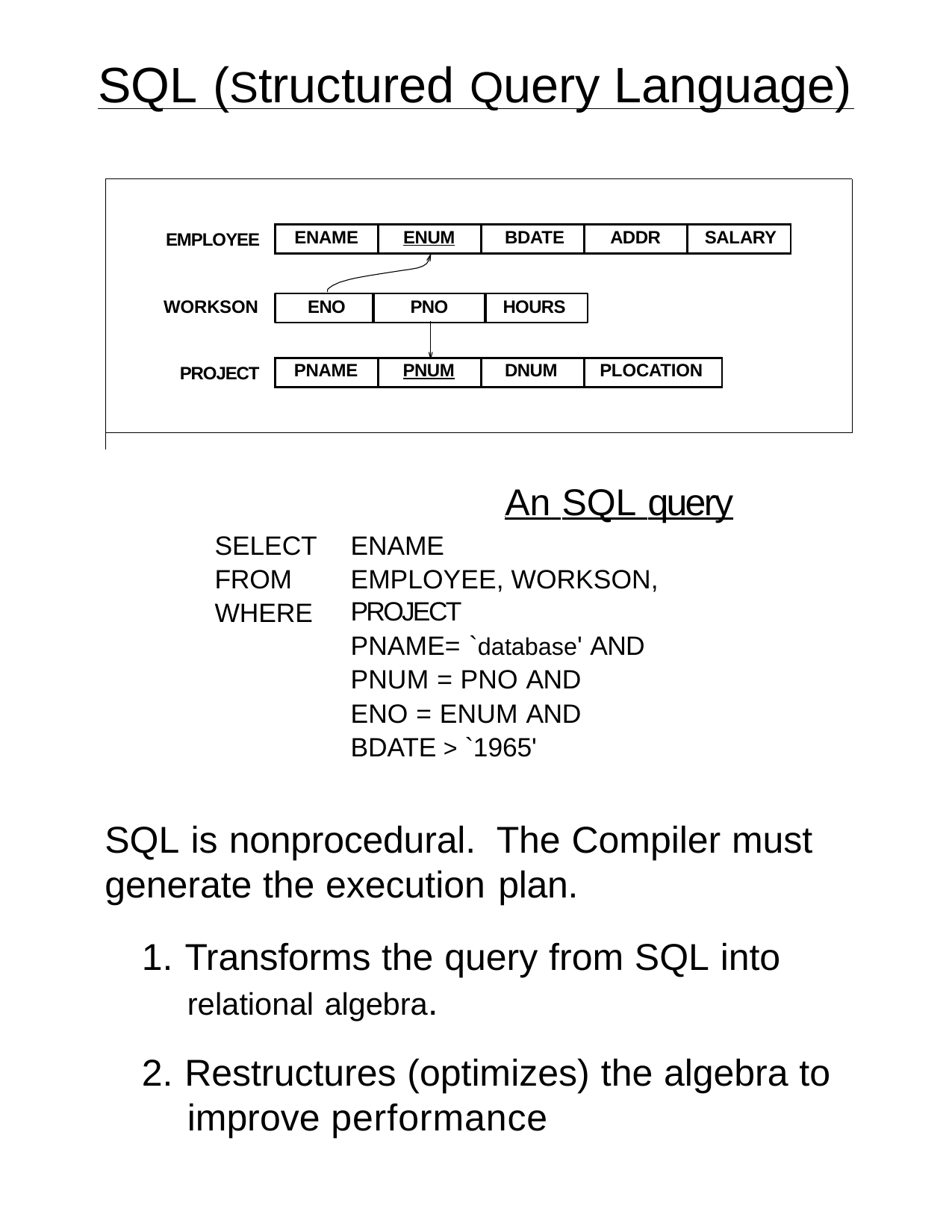

# SQL (Structured Query Language)

| ENAME | ENUM | BDATE | ADDR | SALARY |
| --- | --- | --- | --- | --- |

EMPLOYEE
WORKSON
ENO
PNO
HOURS

| PNAME | PNUM | DNUM | PLOCATION |
| --- | --- | --- | --- |
PROJECT
 An SQL query
ENAME
EMPLOYEE, WORKSON, PROJECT
PNAME= `database' AND PNUM = PNO AND
ENO = ENUM AND BDATE > `1965'
SELECT FROM WHERE
SQL is nonprocedural.  The Compiler must generate the execution plan.
1. Transforms the query from SQL into relational algebra.

2. Restructures (optimizes) the algebra to improve performance